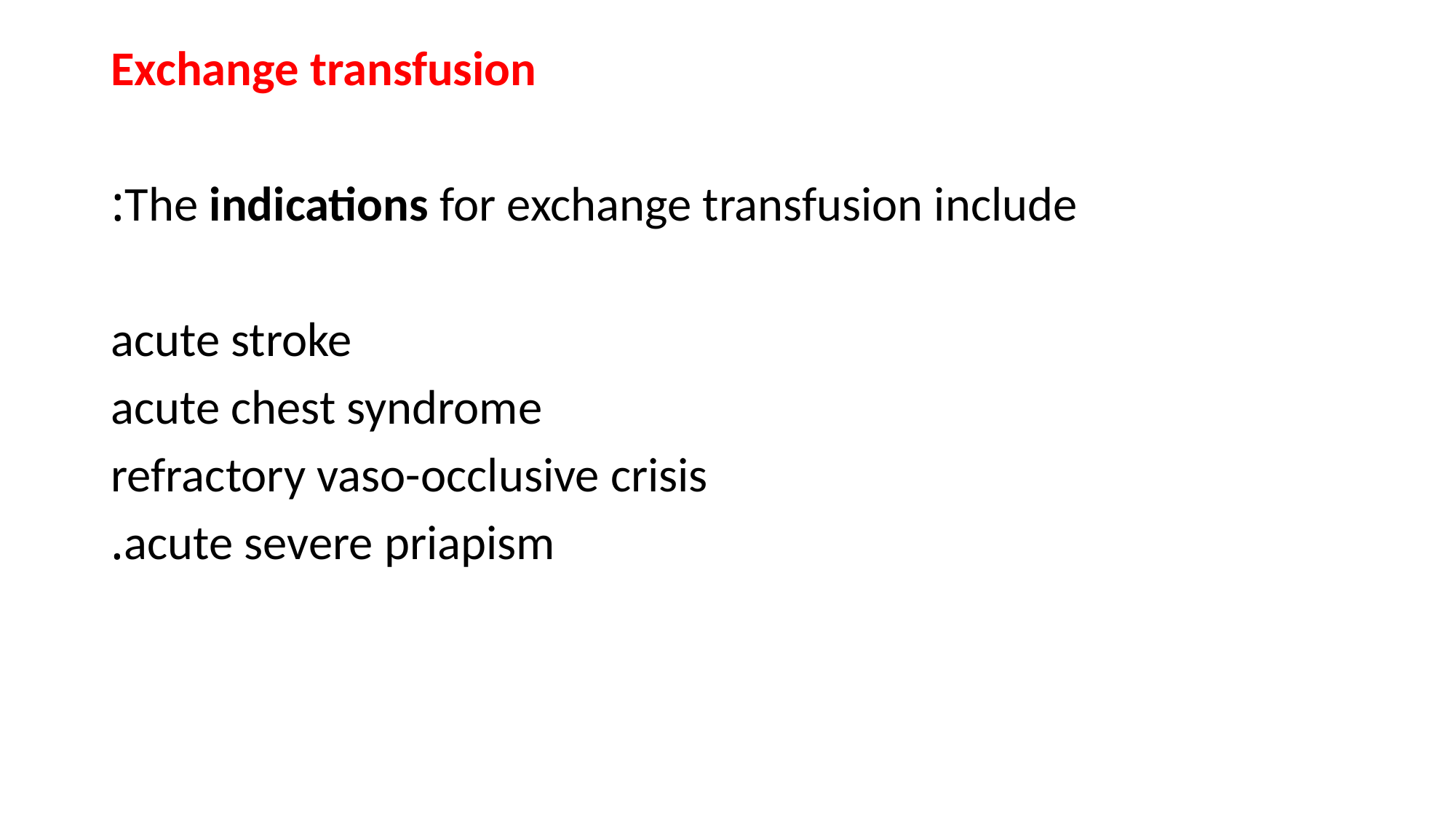

Exchange transfusion

The indications for exchange transfusion include:

acute stroke
acute chest syndrome
refractory vaso-occlusive crisis
acute severe priapism.